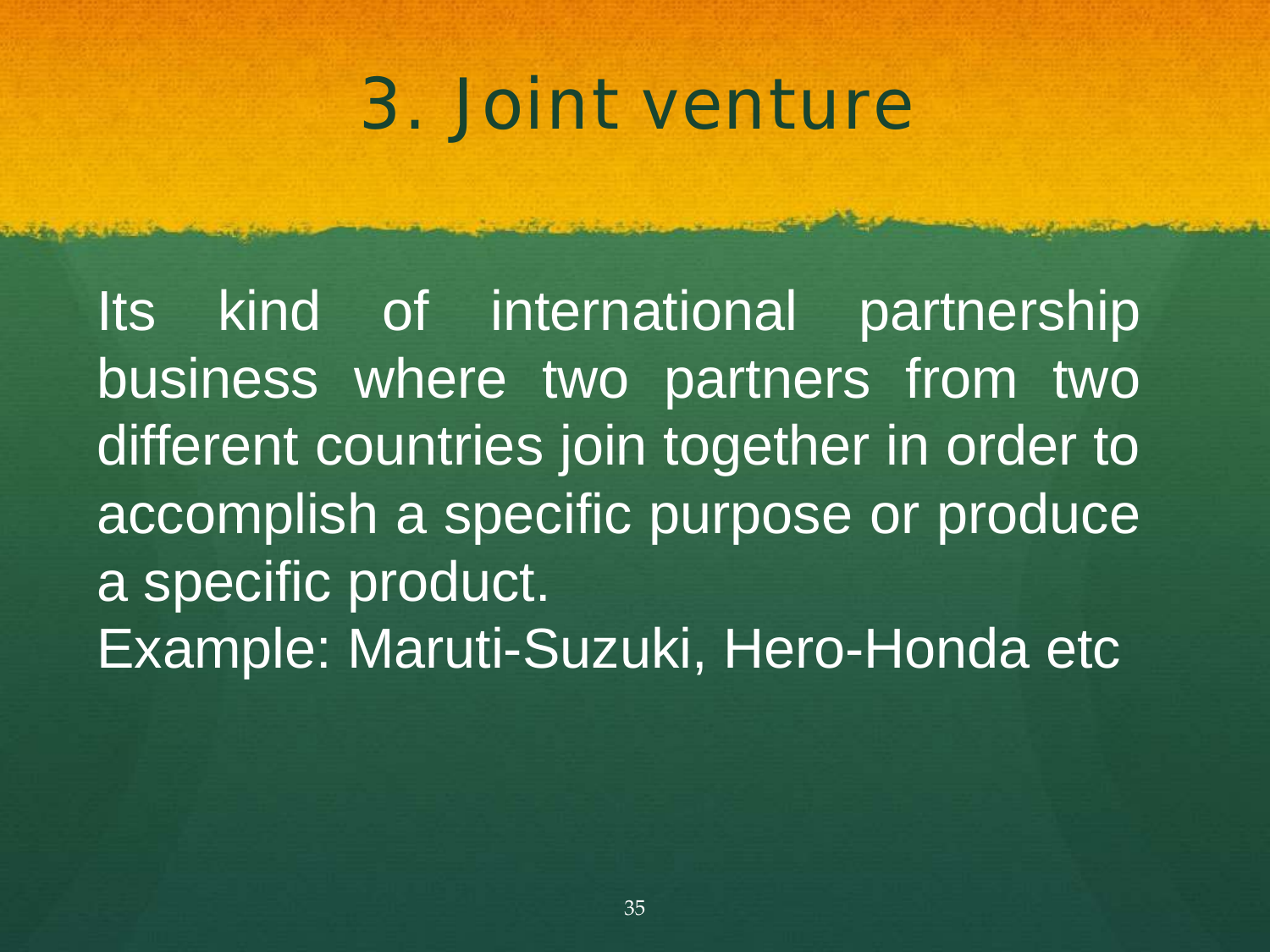

# 3. Joint venture
Its kind of international partnership business where two partners from two different countries join together in order to accomplish a specific purpose or produce a specific product.
Example: Maruti-Suzuki, Hero-Honda etc
35